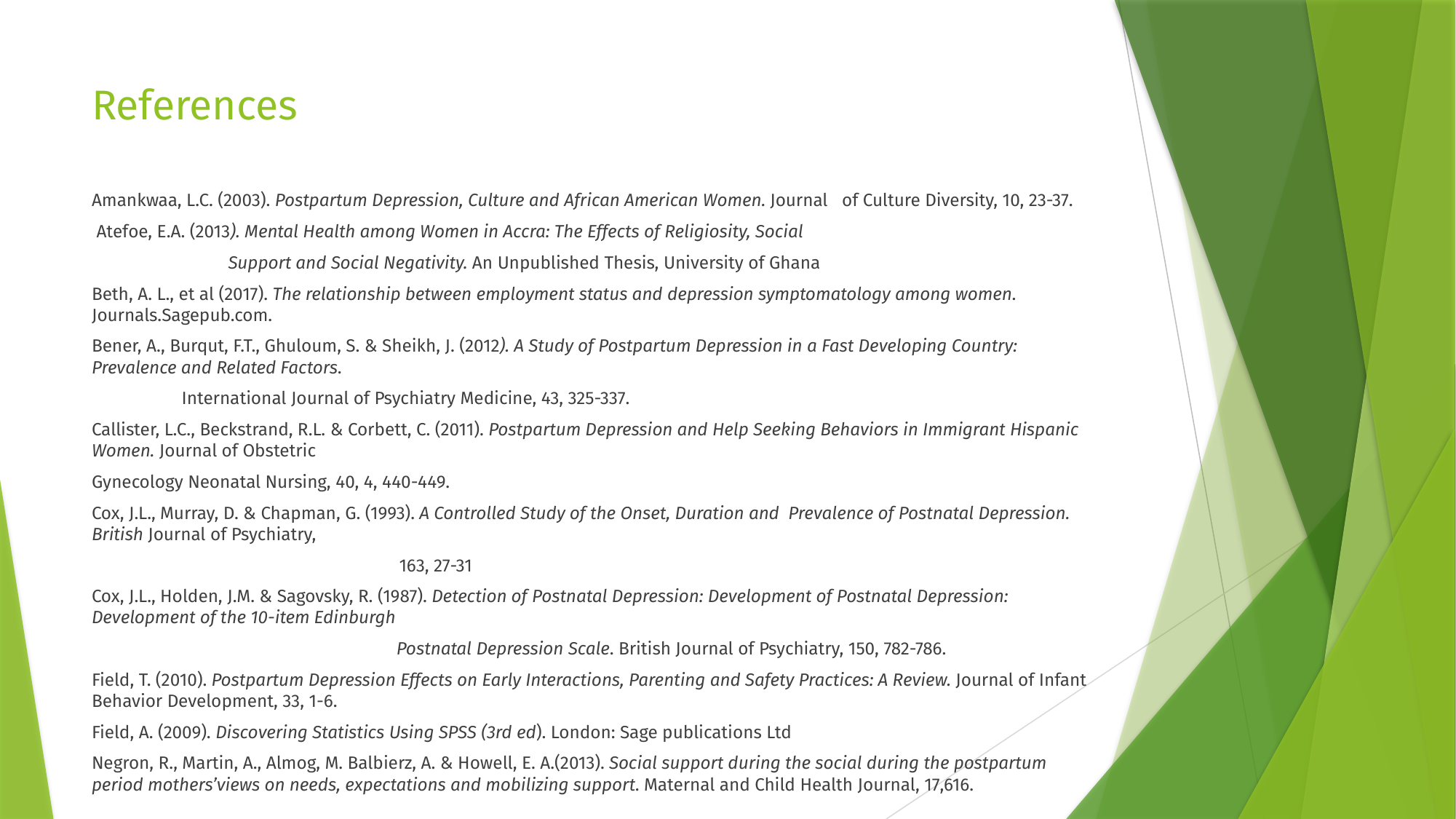

# References
Amankwaa, L.C. (2003). Postpartum Depression, Culture and African American Women. Journal   of Culture Diversity, 10, 23-37.
 Atefoe, E.A. (2013). Mental Health among Women in Accra: The Effects of Religiosity, Social
                              Support and Social Negativity. An Unpublished Thesis, University of Ghana
Beth, A. L., et al (2017). The relationship between employment status and depression symptomatology among women. Journals.Sagepub.com.
Bener, A., Burqut, F.T., Ghuloum, S. & Sheikh, J. (2012). A Study of Postpartum Depression in a Fast Developing Country: Prevalence and Related Factors.
                   International Journal of Psychiatry Medicine, 43, 325-337.
Callister, L.C., Beckstrand, R.L. & Corbett, C. (2011). Postpartum Depression and Help Seeking Behaviors in Immigrant Hispanic Women. Journal of Obstetric
Gynecology Neonatal Nursing, 40, 4, 440-449.
Cox, J.L., Murray, D. & Chapman, G. (1993). A Controlled Study of the Onset, Duration and  Prevalence of Postnatal Depression. British Journal of Psychiatry,
                                                                 163, 27-31
Cox, J.L., Holden, J.M. & Sagovsky, R. (1987). Detection of Postnatal Depression: Development of Postnatal Depression: Development of the 10-item Edinburgh
                                                                   Postnatal Depression Scale. British Journal of Psychiatry, 150, 782-786.
Field, T. (2010). Postpartum Depression Effects on Early Interactions, Parenting and Safety Practices: A Review. Journal of Infant Behavior Development, 33, 1-6.
Field, A. (2009). Discovering Statistics Using SPSS (3rd ed). London: Sage publications Ltd
Negron, R., Martin, A., Almog, M. Balbierz, A. & Howell, E. A.(2013). Social support during the social during the postpartum period mothers’views on needs, expectations and mobilizing support. Maternal and Child Health Journal, 17,616.